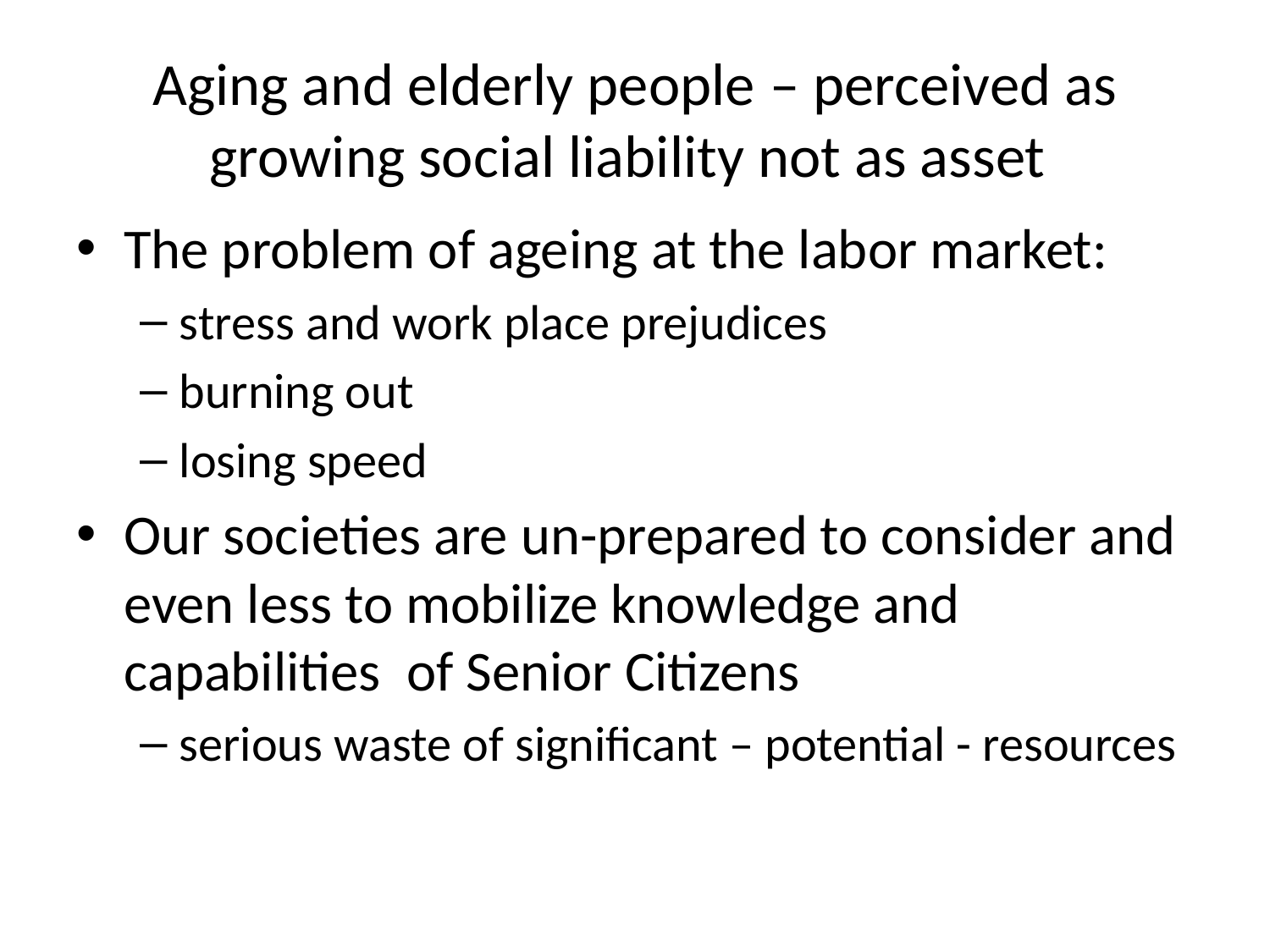

# Aging and elderly people – perceived as growing social liability not as asset
The problem of ageing at the labor market:
stress and work place prejudices
burning out
losing speed
Our societies are un-prepared to consider and even less to mobilize knowledge and capabilities  of Senior Citizens
serious waste of significant – potential - resources